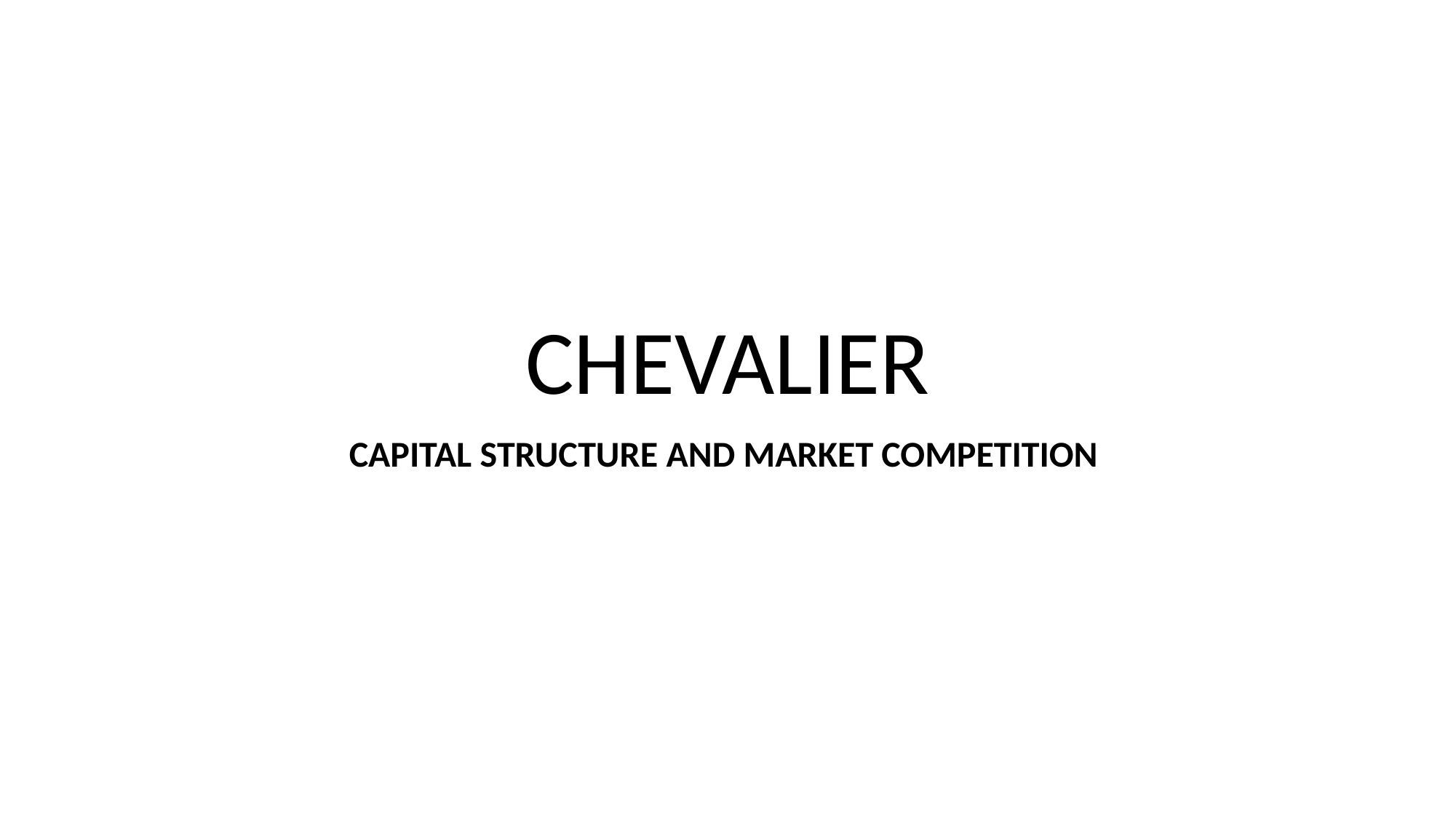

# CHEVALIER
CAPITAL STRUCTURE AND MARKET COMPETITION